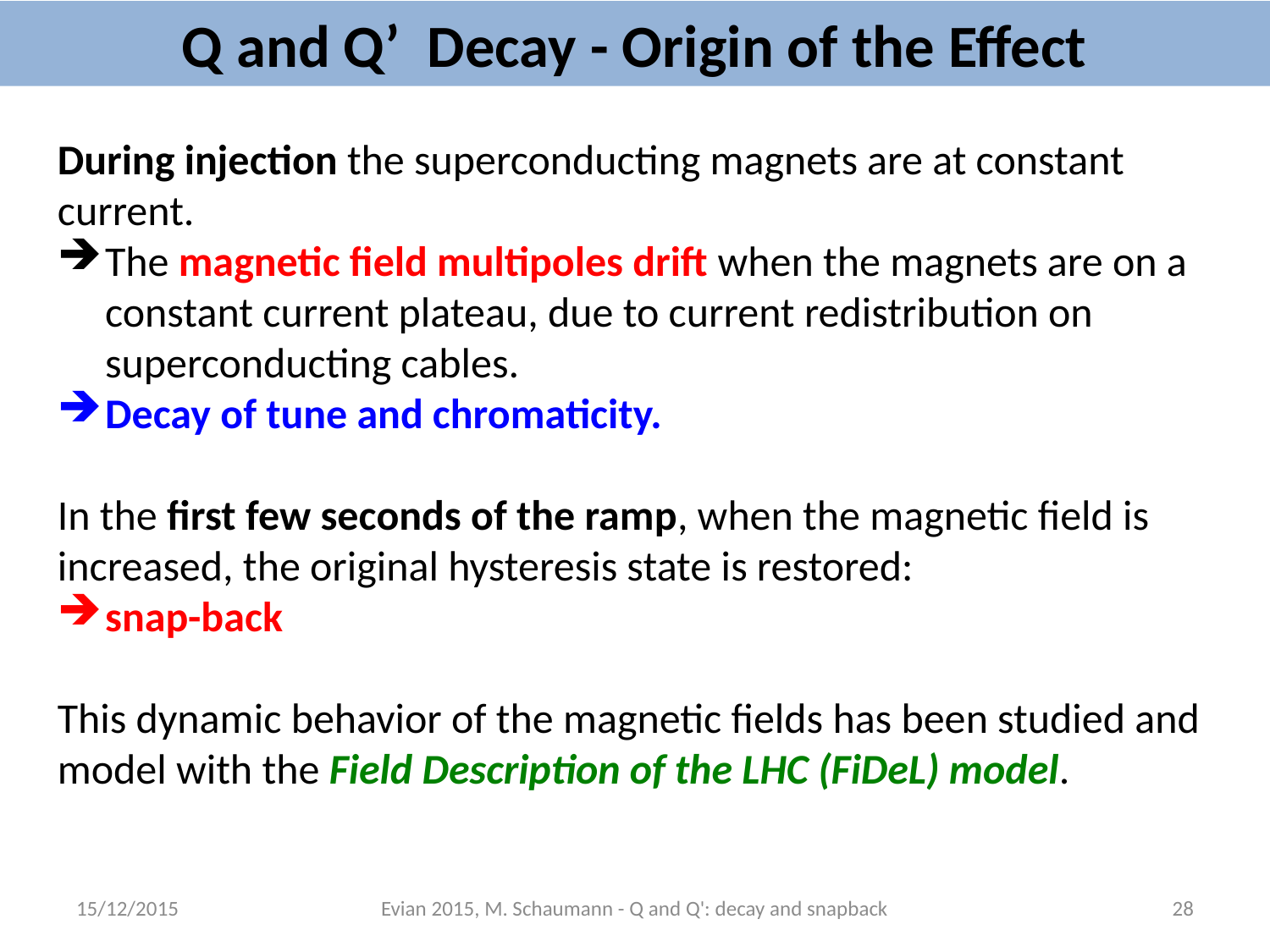

Q and Q’  Decay - Origin of the Effect
During injection the superconducting magnets are at constant current.
The magnetic field multipoles drift when the magnets are on a constant current plateau, due to current redistribution on superconducting cables.
Decay of tune and chromaticity.

In the first few seconds of the ramp, when the magnetic field is increased, the original hysteresis state is restored:
snap-back

This dynamic behavior of the magnetic fields has been studied and model with the Field Description of the LHC (FiDeL) model.
15/12/2015
Evian 2015, M. Schaumann - Q and Q': decay and snapback
28